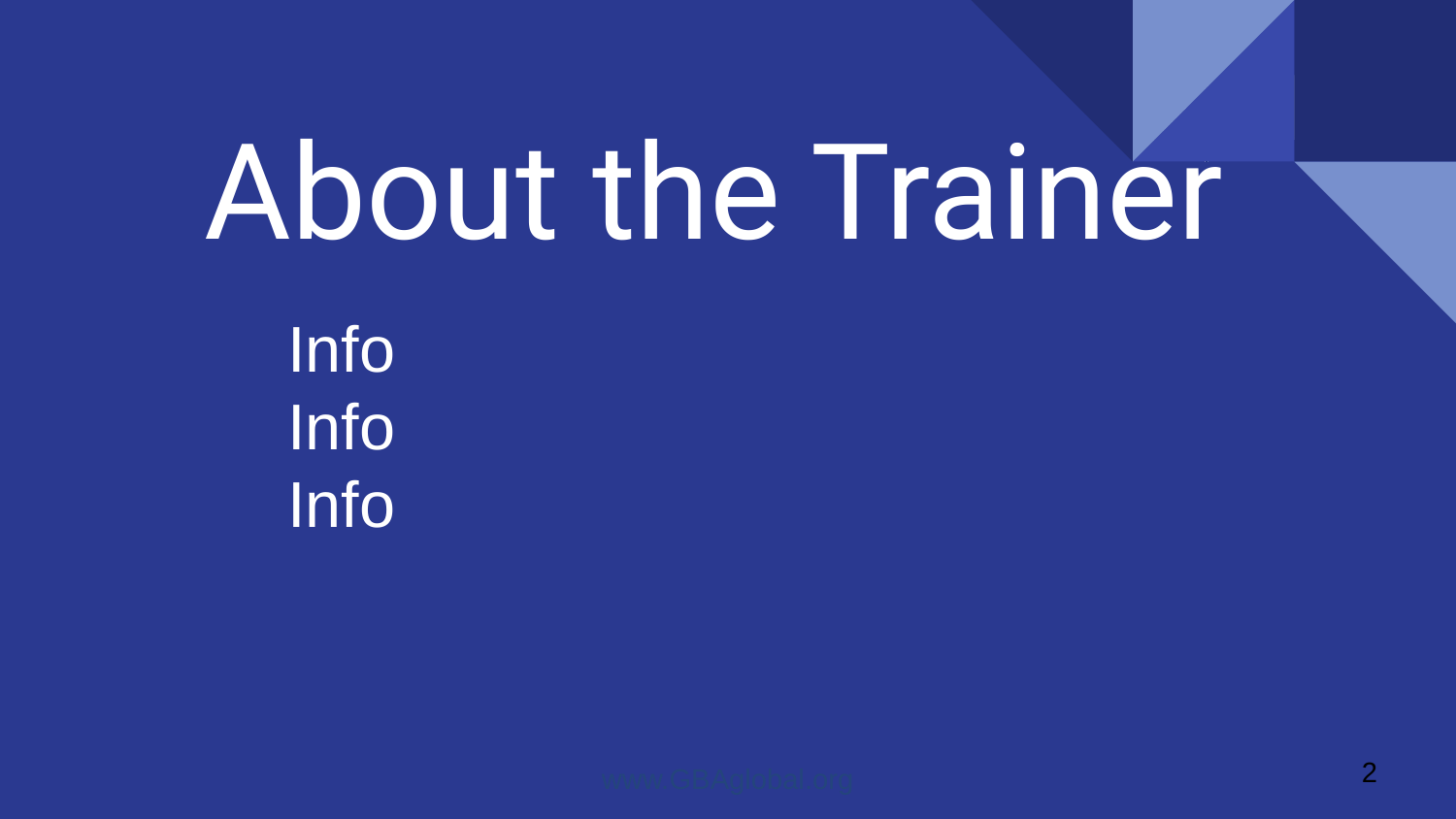

# About the Trainer
Info
Info
Info
2